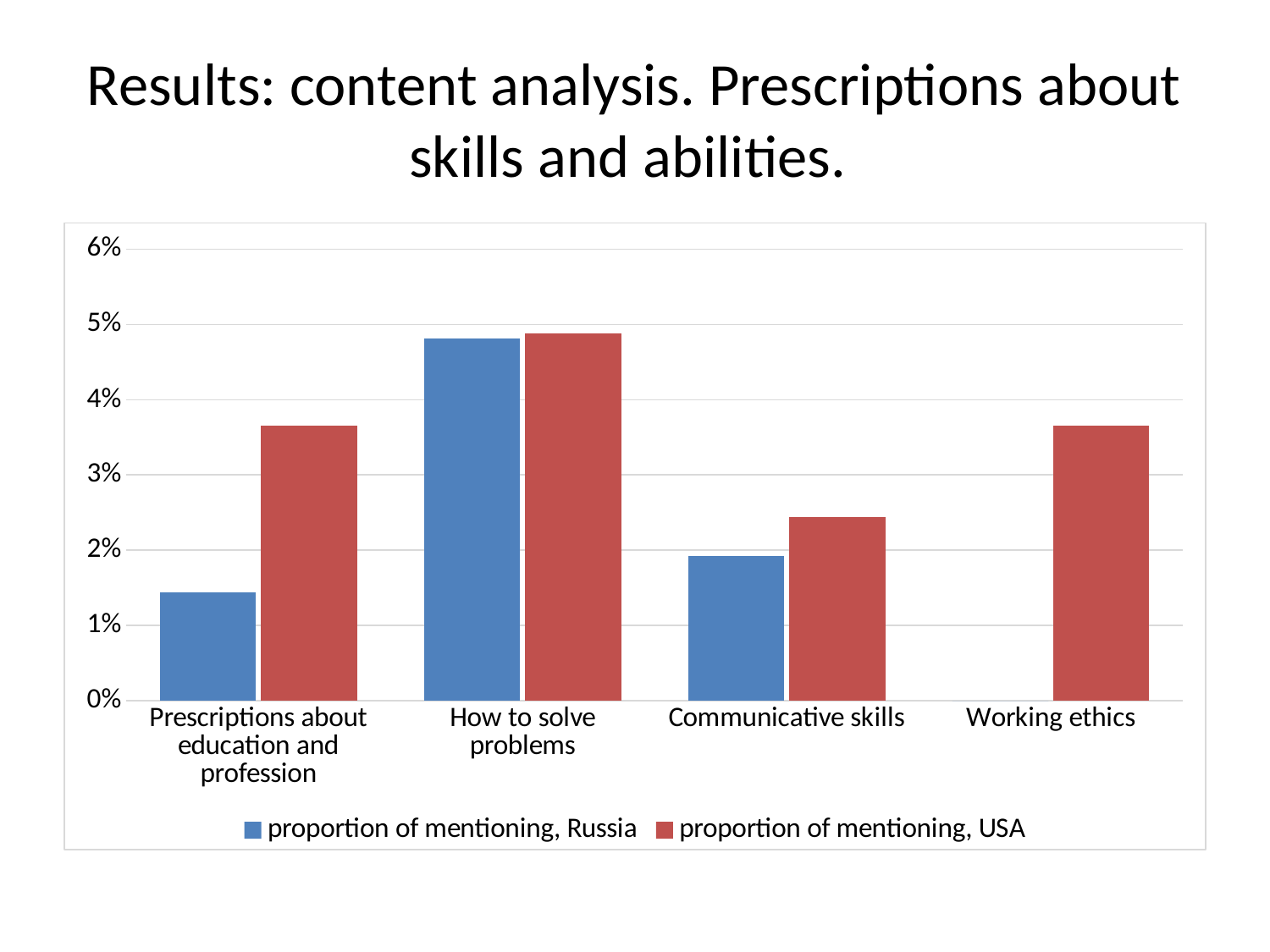

# Results: content analysis. Prescriptions about skills and abilities.

### Chart

| Category | proportion of mentioning, Russia | proportion of mentioning, USA |
|---|---|---|
| Prescriptions about education and profession | 0.014423076923076919 | 0.03658536585365857 |
| How to solve problems | 0.048076923076923114 | 0.04878048780487814 |
| Communicative skills | 0.019230769230769263 | 0.024390243902439025 |
| Working ethics | 0.0 | 0.03658536585365857 |